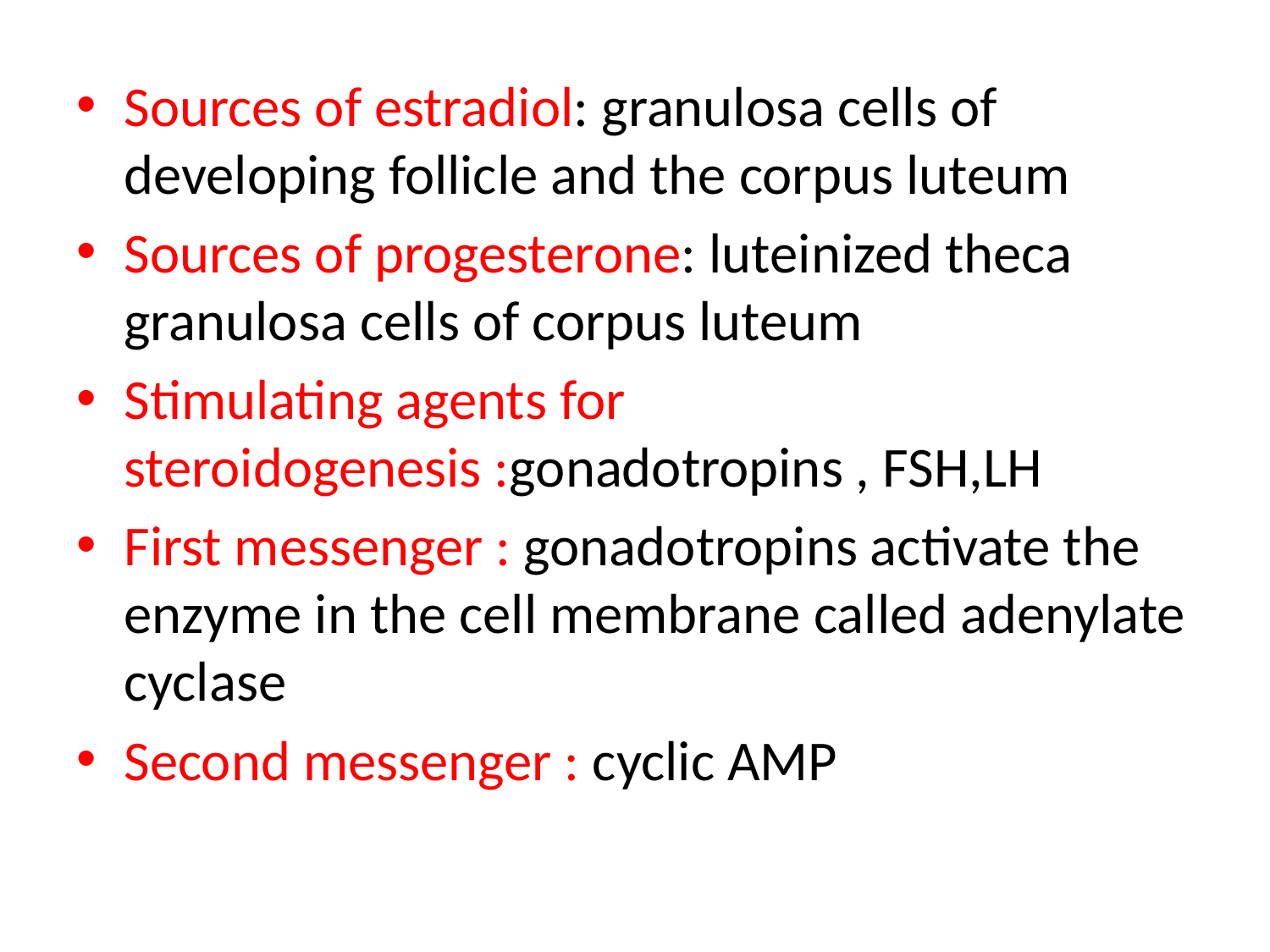

Sources of estradiol: granulosa cells of developing follicle and the corpus luteum
Sources of progesterone: luteinized theca granulosa cells of corpus luteum
Stimulating agents for steroidogenesis :gonadotropins , FSH,LH
First messenger : gonadotropins activate the enzyme in the cell membrane called adenylate cyclase
Second messenger : cyclic AMP